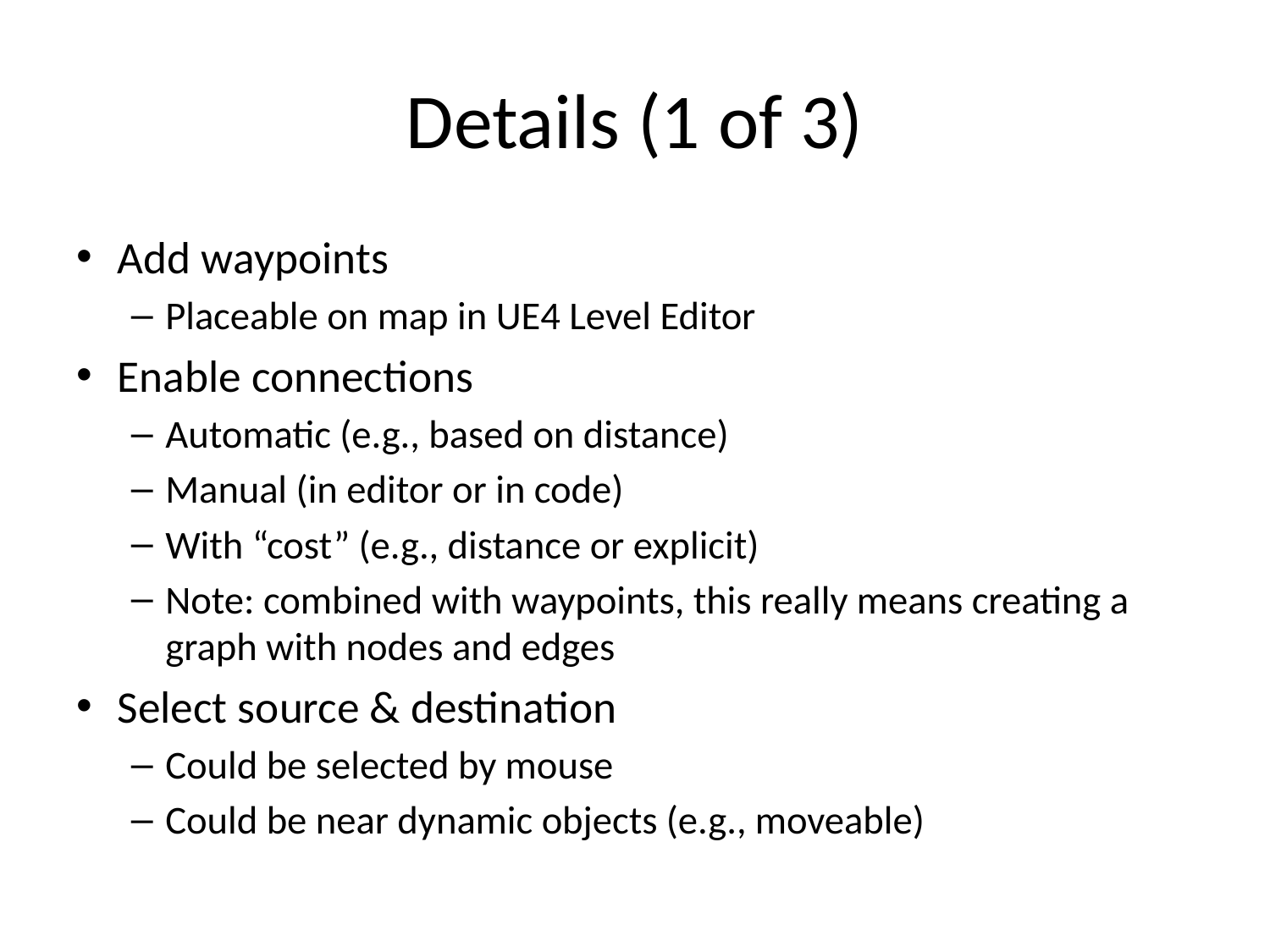

# Details (1 of 3)
Add waypoints
Placeable on map in UE4 Level Editor
Enable connections
Automatic (e.g., based on distance)
Manual (in editor or in code)
With “cost” (e.g., distance or explicit)
Note: combined with waypoints, this really means creating a graph with nodes and edges
Select source & destination
Could be selected by mouse
Could be near dynamic objects (e.g., moveable)